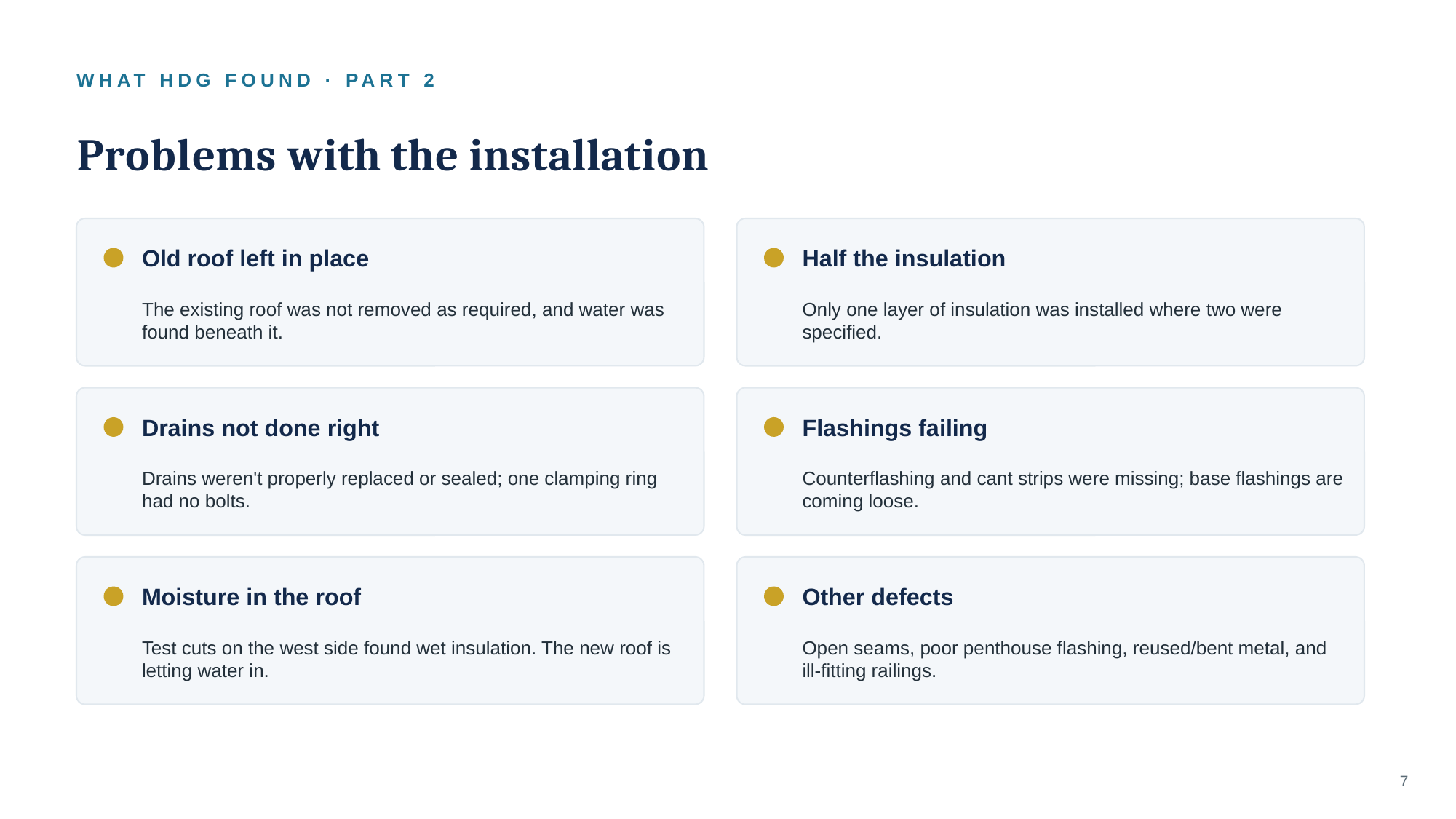

WHAT HDG FOUND · PART 2
Problems with the installation

Old roof left in place
Half the insulation

The existing roof was not removed as required, and water was found beneath it.
Only one layer of insulation was installed where two were specified.

Drains not done right
Flashings failing

Drains weren't properly replaced or sealed; one clamping ring had no bolts.
Counterflashing and cant strips were missing; base flashings are coming loose.

Moisture in the roof
Other defects

Test cuts on the west side found wet insulation. The new roof is letting water in.
Open seams, poor penthouse flashing, reused/bent metal, and ill-fitting railings.
7